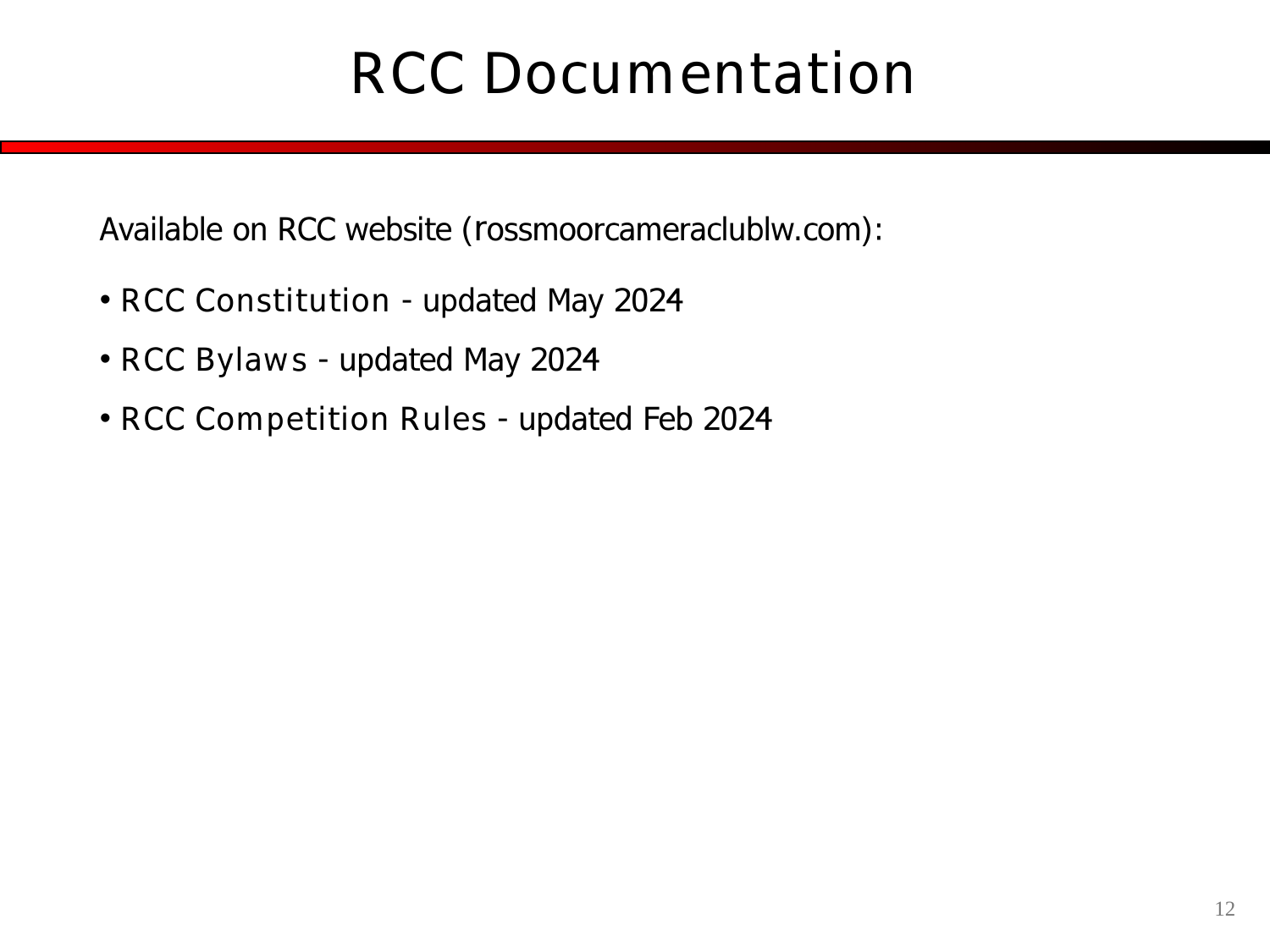

# RCC Documentation
Available on RCC website (rossmoorcameraclublw.com):
 RCC Constitution - updated May 2024
 RCC Bylaws - updated May 2024
 RCC Competition Rules - updated Feb 2024
12